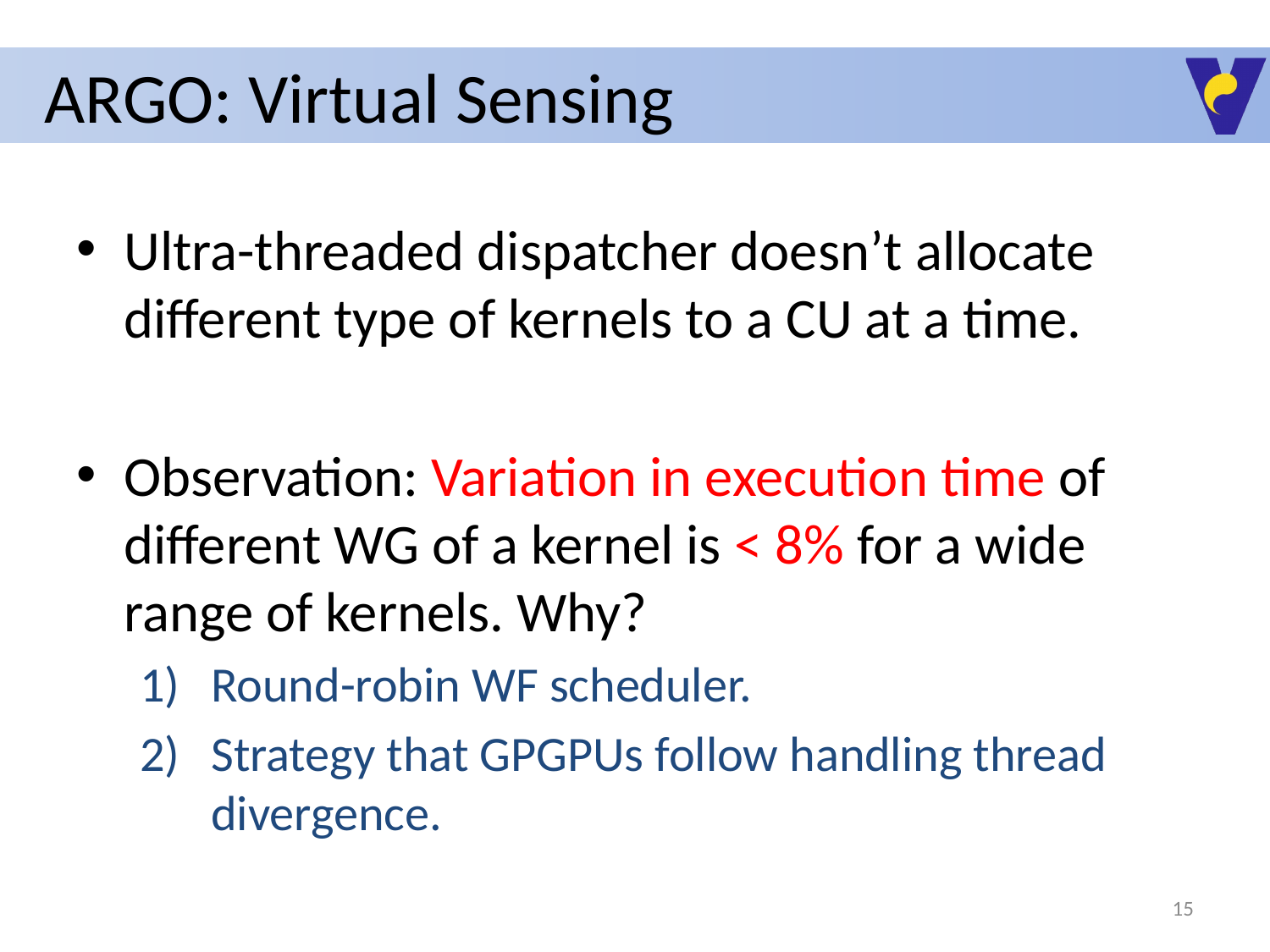

# ARGO: Virtual Sensing
Ultra-threaded dispatcher doesn’t allocate different type of kernels to a CU at a time.

Observation: Variation in execution time of different WG of a kernel is < 8% for a wide range of kernels. Why?
Round-robin WF scheduler.
Strategy that GPGPUs follow handling thread divergence.
15